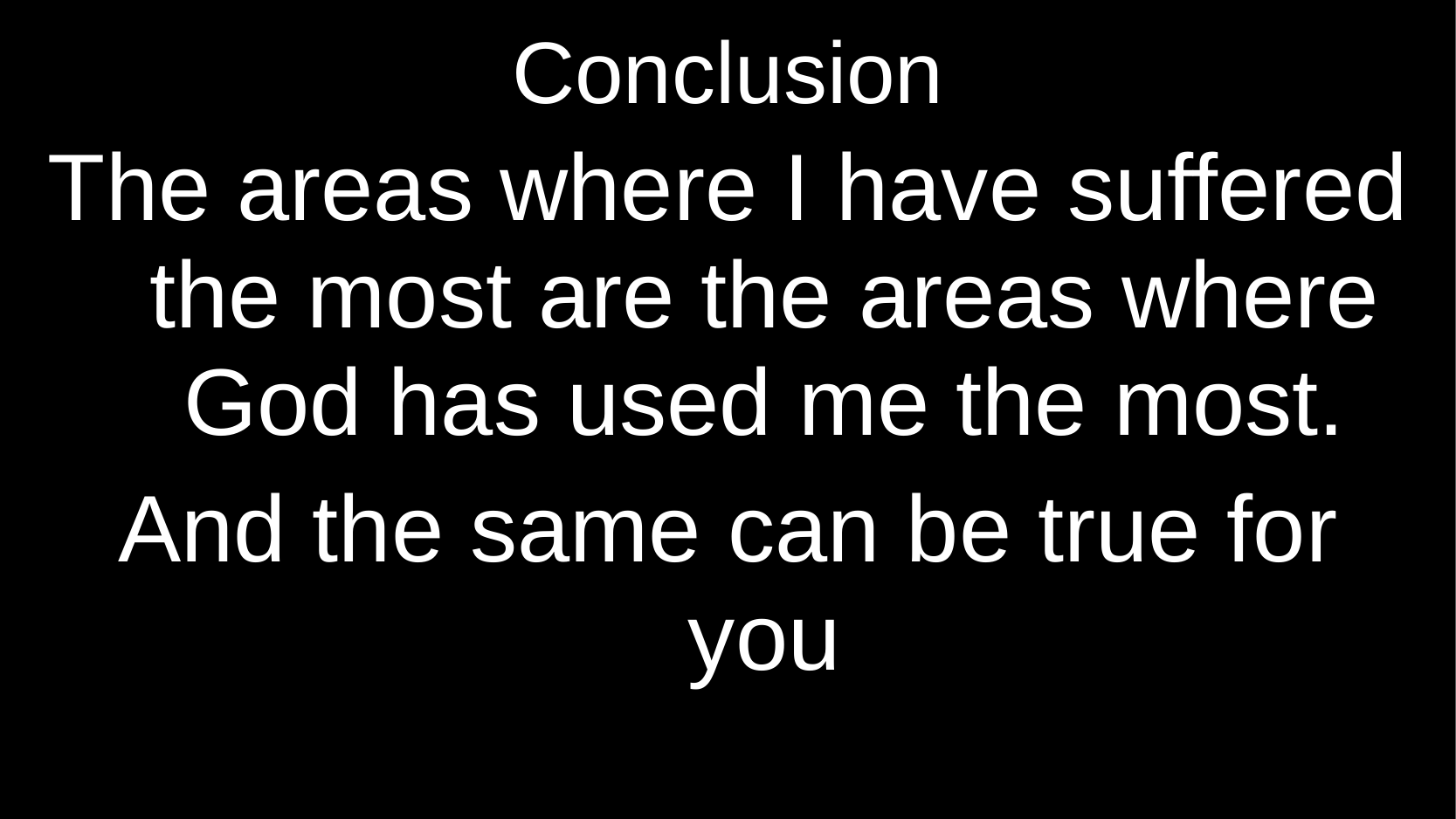

# Conclusion
The areas where I have suffered the most are the areas where God has used me the most.
And the same can be true for you